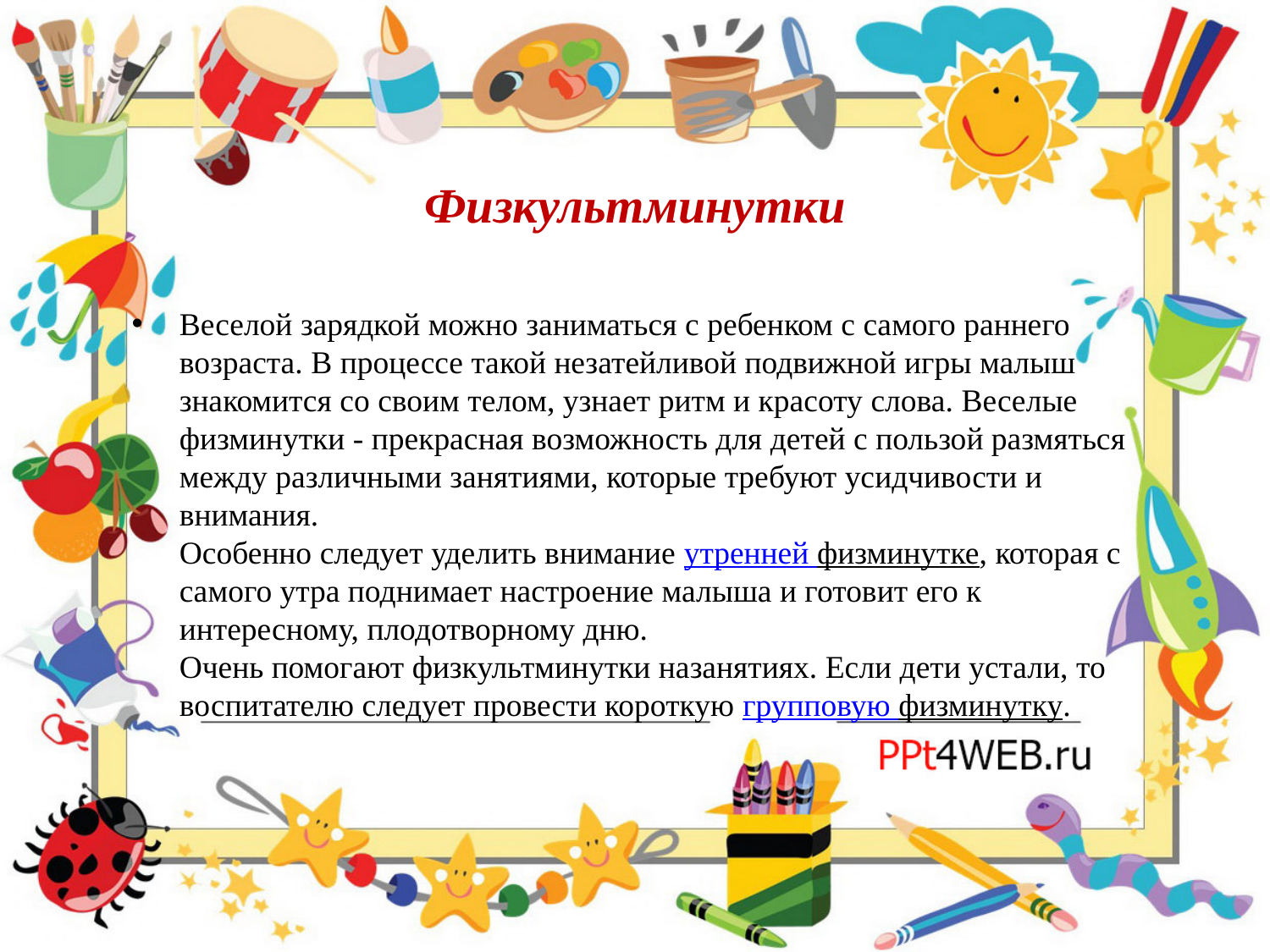

# Физкультминутки
Веселой зарядкой можно заниматься с ребенком с самого раннего возраста. В процессе такой незатейливой подвижной игры малыш знакомится со своим телом, узнает ритм и красоту слова. Веселые физминутки - прекрасная возможность для детей с пользой размяться между различными занятиями, которые требуют усидчивости и внимания.
Особенно следует уделить внимание утренней физминутке, которая с самого утра поднимает настроение малыша и готовит его к интересному, плодотворному дню. 
Очень помогают физкультминутки назанятиях. Если дети устали, то воспитателю следует провести короткую групповую физминутку.